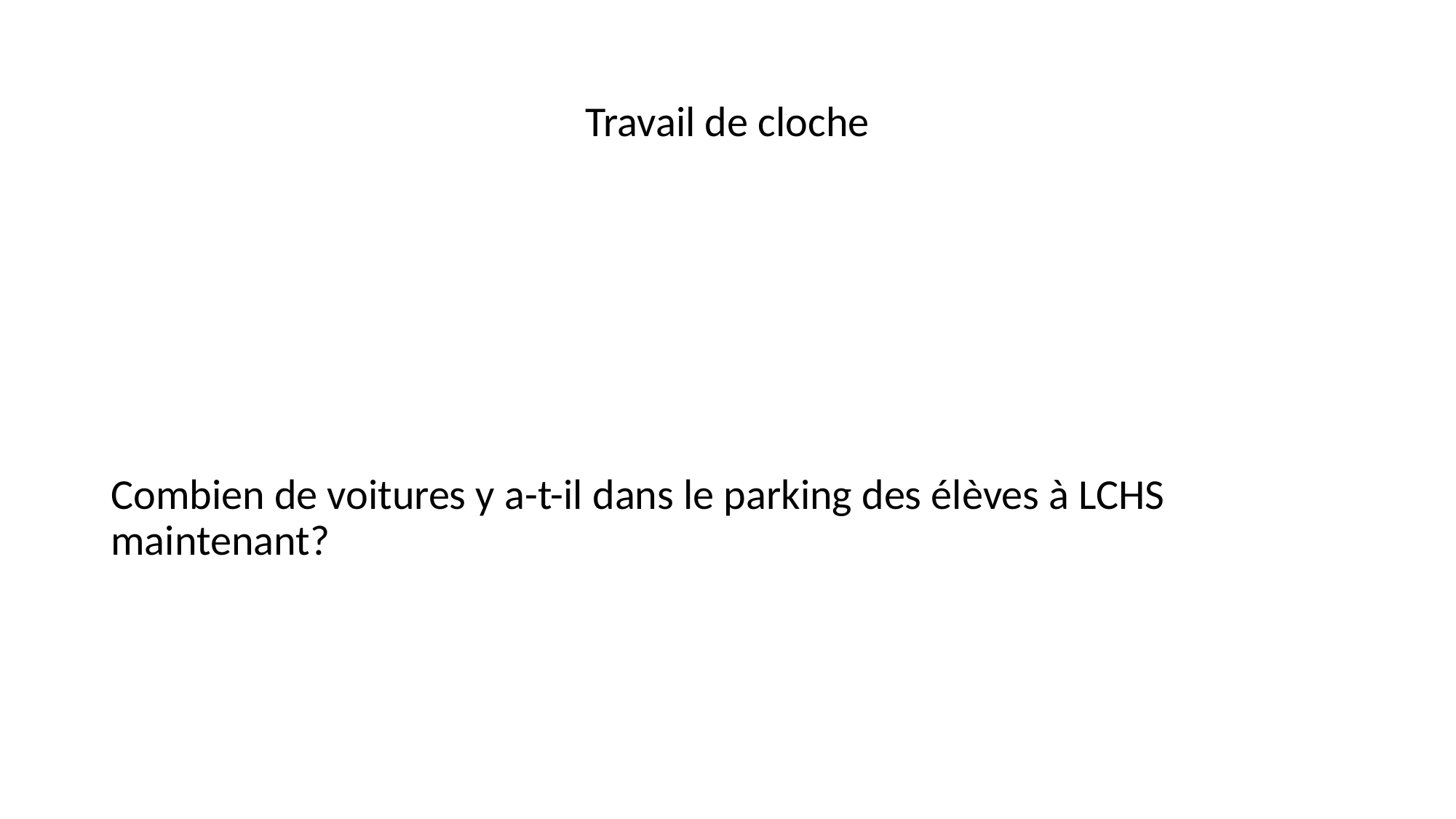

# Travail de cloche

Combien de voitures y a-t-il dans le parking des élèves à LCHS maintenant?